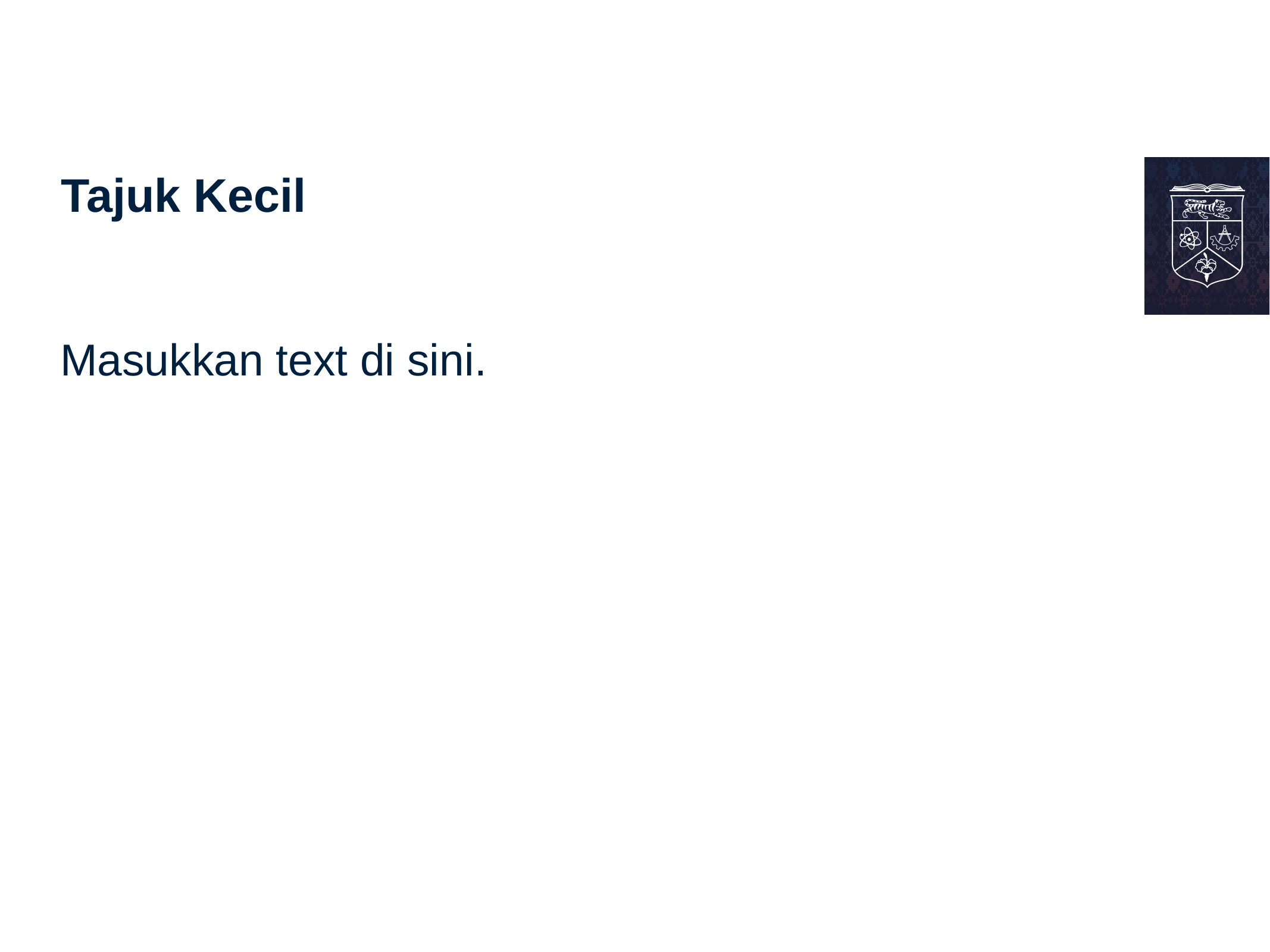

Tajuk Kecil
Masukkan text di sini.
22